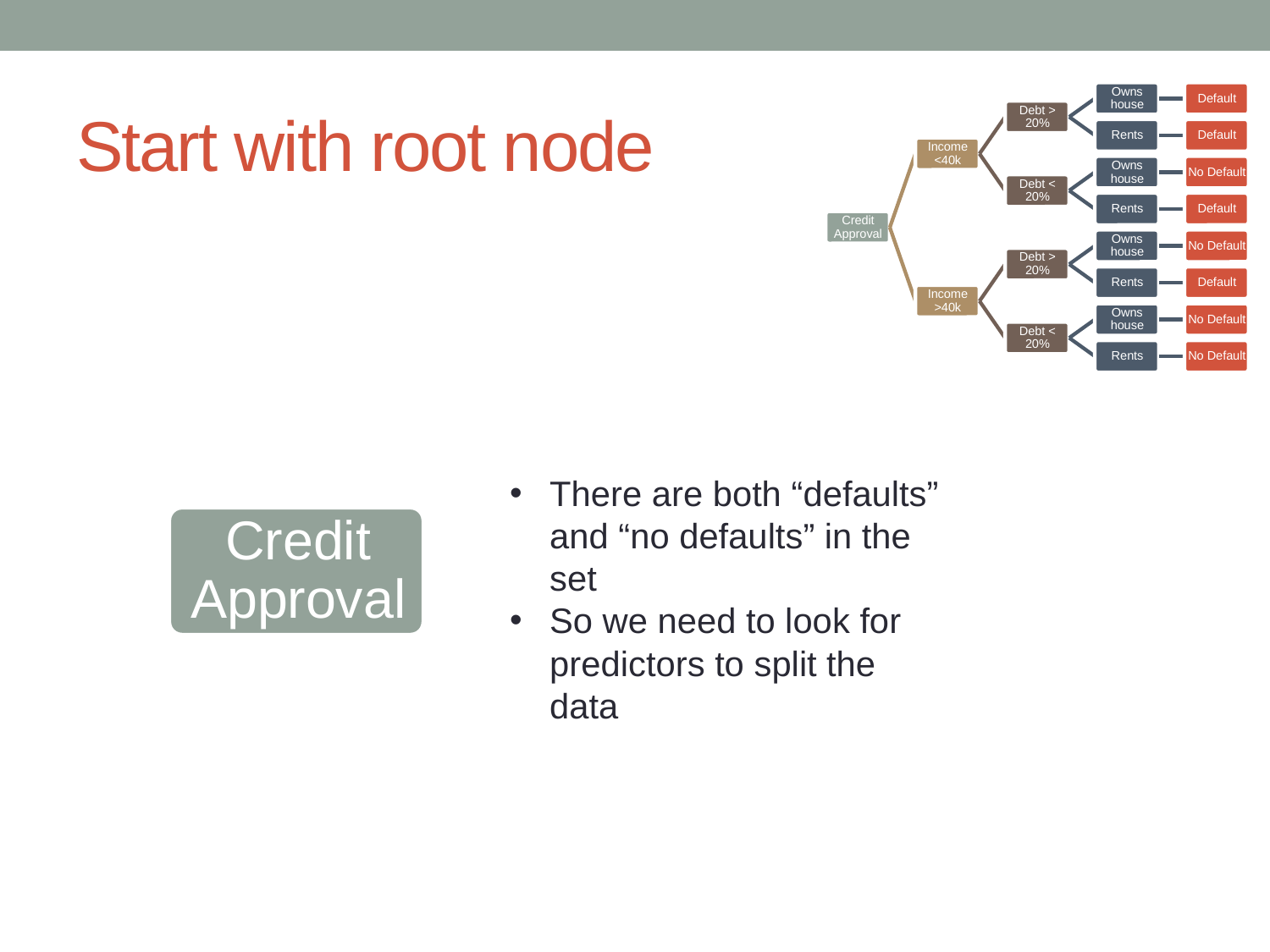

Credit
Approval

Income
<40k

Debt > 20%

Owns house

Default

Rents

Default

Debt < 20%

Owns house

No Default

Rents

Default

Income
>40k

Debt > 20%

Owns house

No Default

Rents

Default

Debt < 20%

Owns house

No Default

Rents

No Default
# Start with root node
There are both “defaults” and “no defaults” in the set
So we need to look for predictors to split the data
Credit
Approval